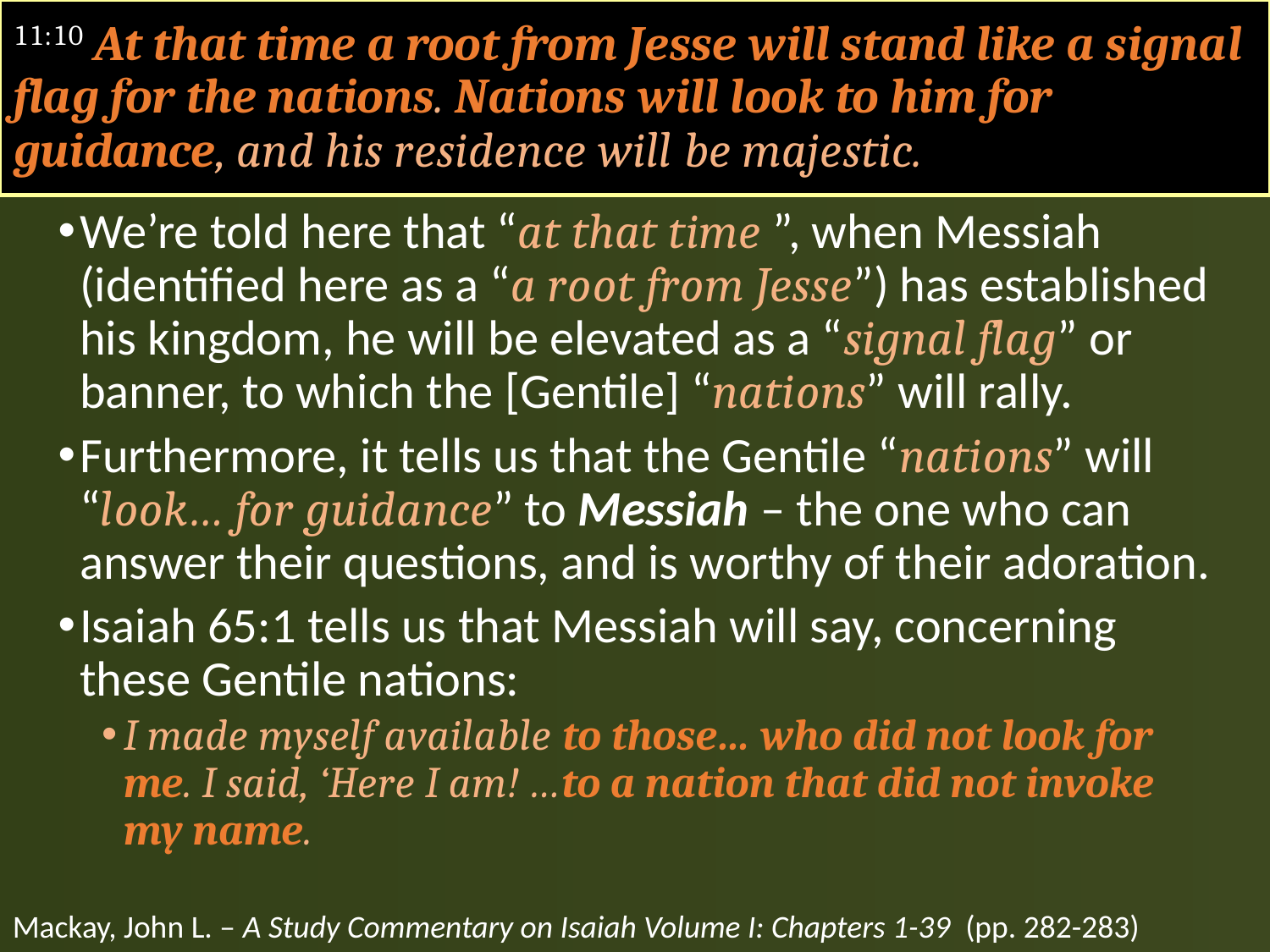

# 11:10 At that time a root from Jesse will stand like a signal flag for the nations. Nations will look to him for guidance, and his residence will be majestic.
We’re told here that “at that time ”, when Messiah (identified here as a “a root from Jesse”) has established his kingdom, he will be elevated as a “signal flag” or banner, to which the [Gentile] “nations” will rally.
Furthermore, it tells us that the Gentile “nations” will “look… for guidance” to Messiah – the one who can answer their questions, and is worthy of their adoration.
Isaiah 65:1 tells us that Messiah will say, concerning these Gentile nations:
I made myself available to those… who did not look for me. I said, ‘Here I am! …to a nation that did not invoke my name.

Mackay, John L. – A Study Commentary on Isaiah Volume I: Chapters 1-39  (pp. 282-283)